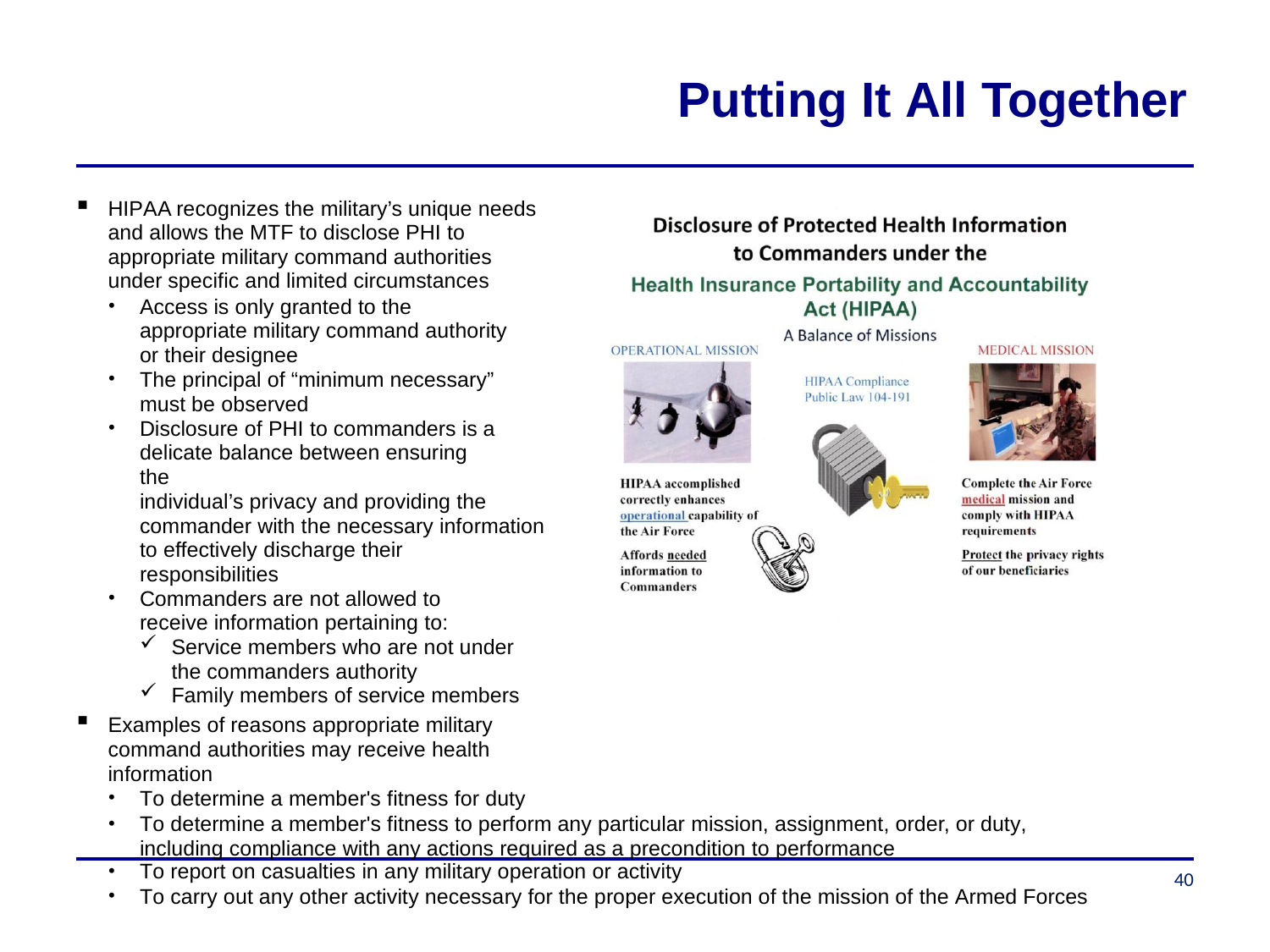

# Putting It All Together

HIPAA recognizes the military’s unique needs and allows the MTF to disclose PHI to appropriate military command authorities under specific and limited circumstances
Access is only granted to the appropriate military command authority or their designee
The principal of “minimum necessary” must be observed
Disclosure of PHI to commanders is a delicate balance between ensuring the
individual’s privacy and providing the commander with the necessary information to effectively discharge their responsibilities
Commanders are not allowed to receive information pertaining to:
Service members who are not under the commanders authority
Family members of service members
Examples of reasons appropriate military command authorities may receive health information
To determine a member's fitness for duty
To determine a member's fitness to perform any particular mission, assignment, order, or duty, including compliance with any actions required as a precondition to performance
To report on casualties in any military operation or activity
To carry out any other activity necessary for the proper execution of the mission of the Armed Forces

40